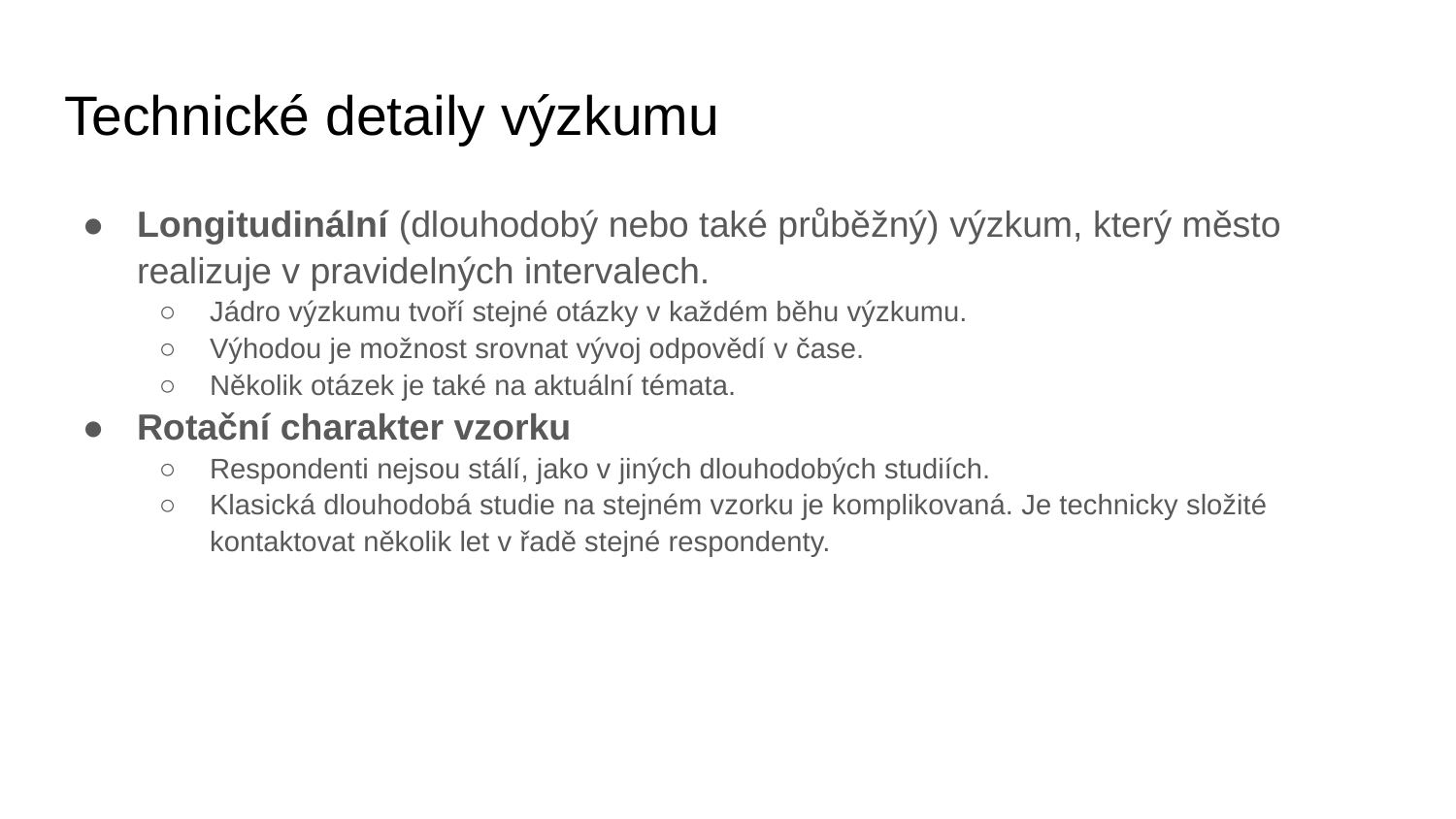

# Technické detaily výzkumu
Longitudinální (dlouhodobý nebo také průběžný) výzkum, který město realizuje v pravidelných intervalech.
Jádro výzkumu tvoří stejné otázky v každém běhu výzkumu.
Výhodou je možnost srovnat vývoj odpovědí v čase.
Několik otázek je také na aktuální témata.
Rotační charakter vzorku
Respondenti nejsou stálí, jako v jiných dlouhodobých studiích.
Klasická dlouhodobá studie na stejném vzorku je komplikovaná. Je technicky složité kontaktovat několik let v řadě stejné respondenty.